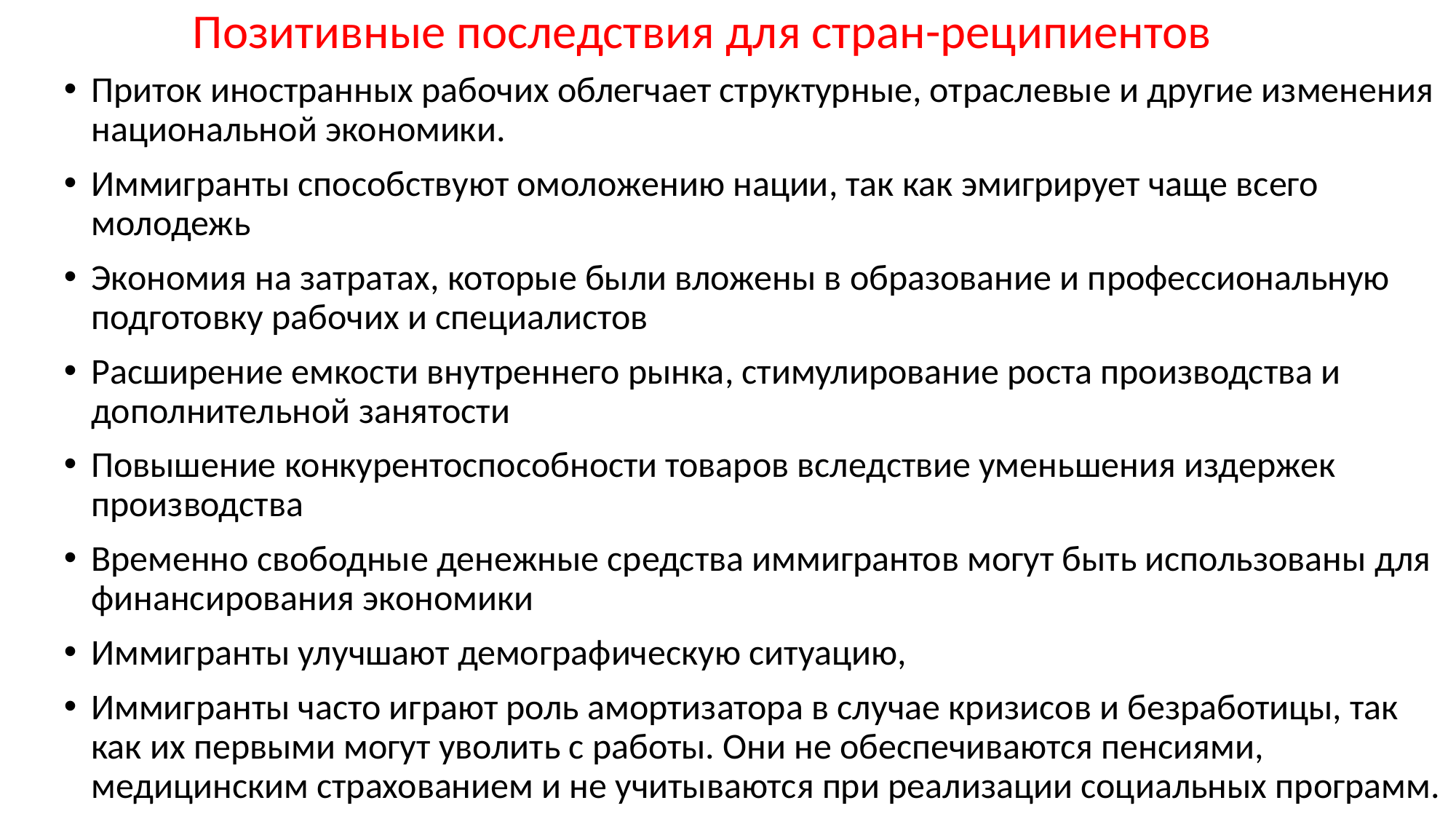

# Позитивные последствия для стран-реципиентов
Приток иностранных рабочих облегчает структурные, отраслевые и другие изменения национальной экономики.
Иммигранты способствуют омоложению нации, так как эмигрирует чаще всего молодежь
Экономия на затратах, которые были вложены в образование и профессиональную подготовку рабочих и специалистов
Расширение емкости внутреннего рынка, стимулирование роста производства и дополнительной занятости
Повышение конкурентоспособности товаров вследствие уменьшения издержек производства
Временно свободные денежные средства иммигрантов могут быть использованы для финансирования экономики
Иммигранты улучшают демографическую ситуацию,
Иммигранты часто играют роль амортизатора в случае кризисов и безработицы, так как их первыми могут уволить с работы. Они не обеспечиваются пенсиями, медицинским страхованием и не учитываются при реализации социальных программ.